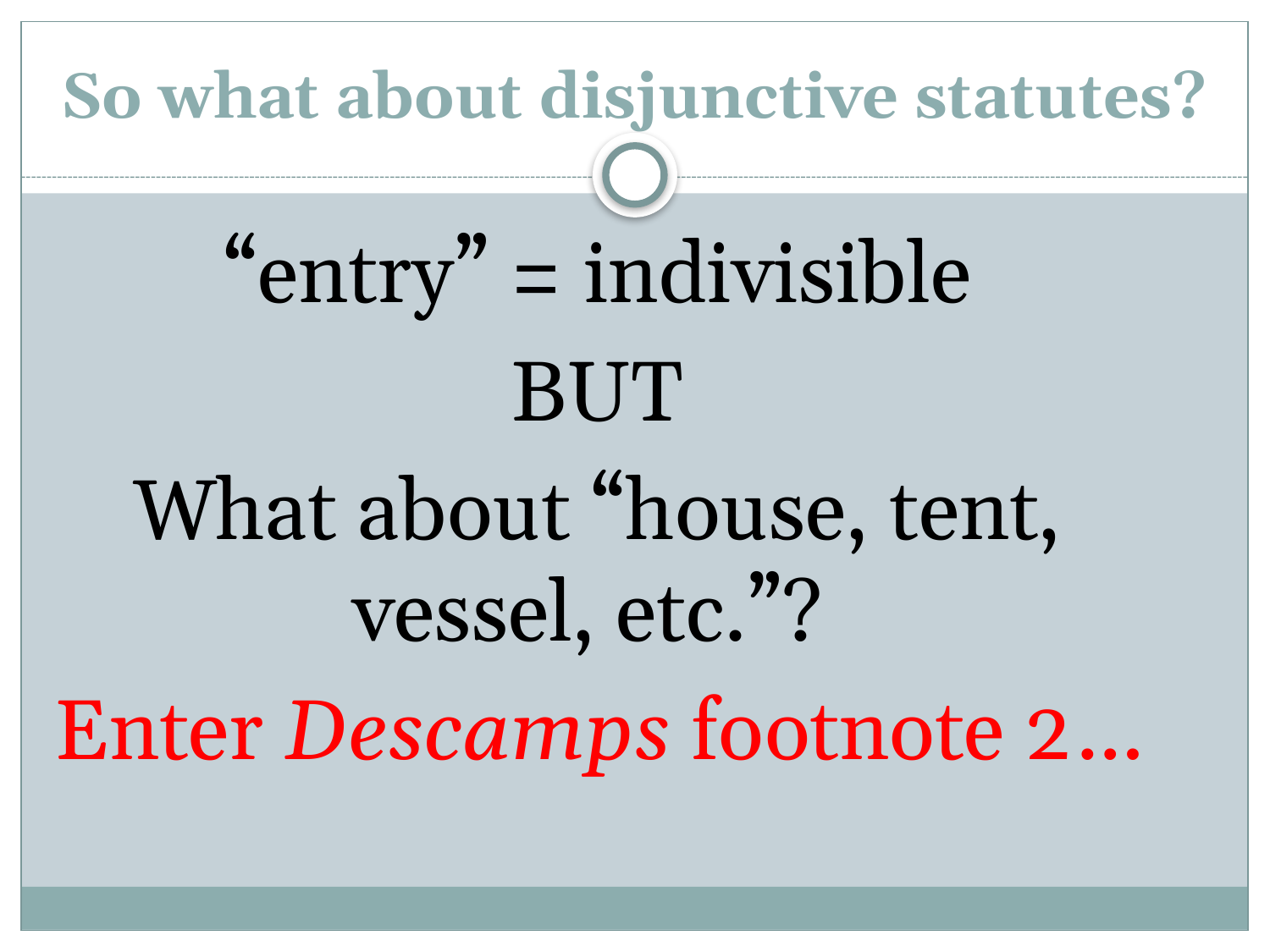

# So what about disjunctive statutes?
“entry” = indivisible
BUT
What about “house, tent, vessel, etc.”?
Enter Descamps footnote 2…